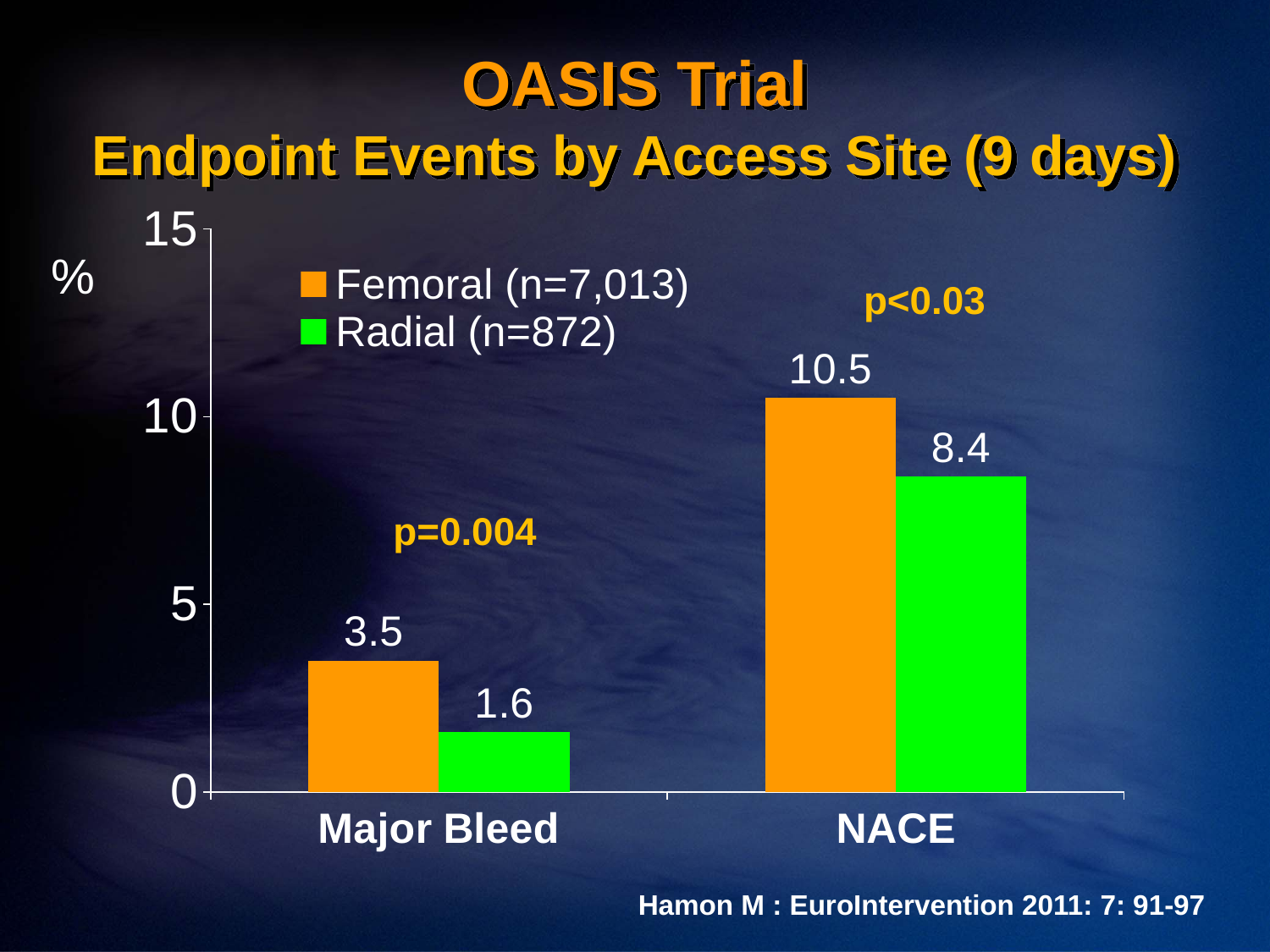

OASIS Trial
Endpoint Events by Access Site (9 days)

### Chart

| Category | Femoral (n=7,013) | Radial (n=872) |
|---|---|---|
| Major Bleed | 3.5 | 1.6 |
| NACE | 10.5 | 8.4 |
%
p<0.03
p=0.004
Hamon M : EuroIntervention 2011: 7: 91-97